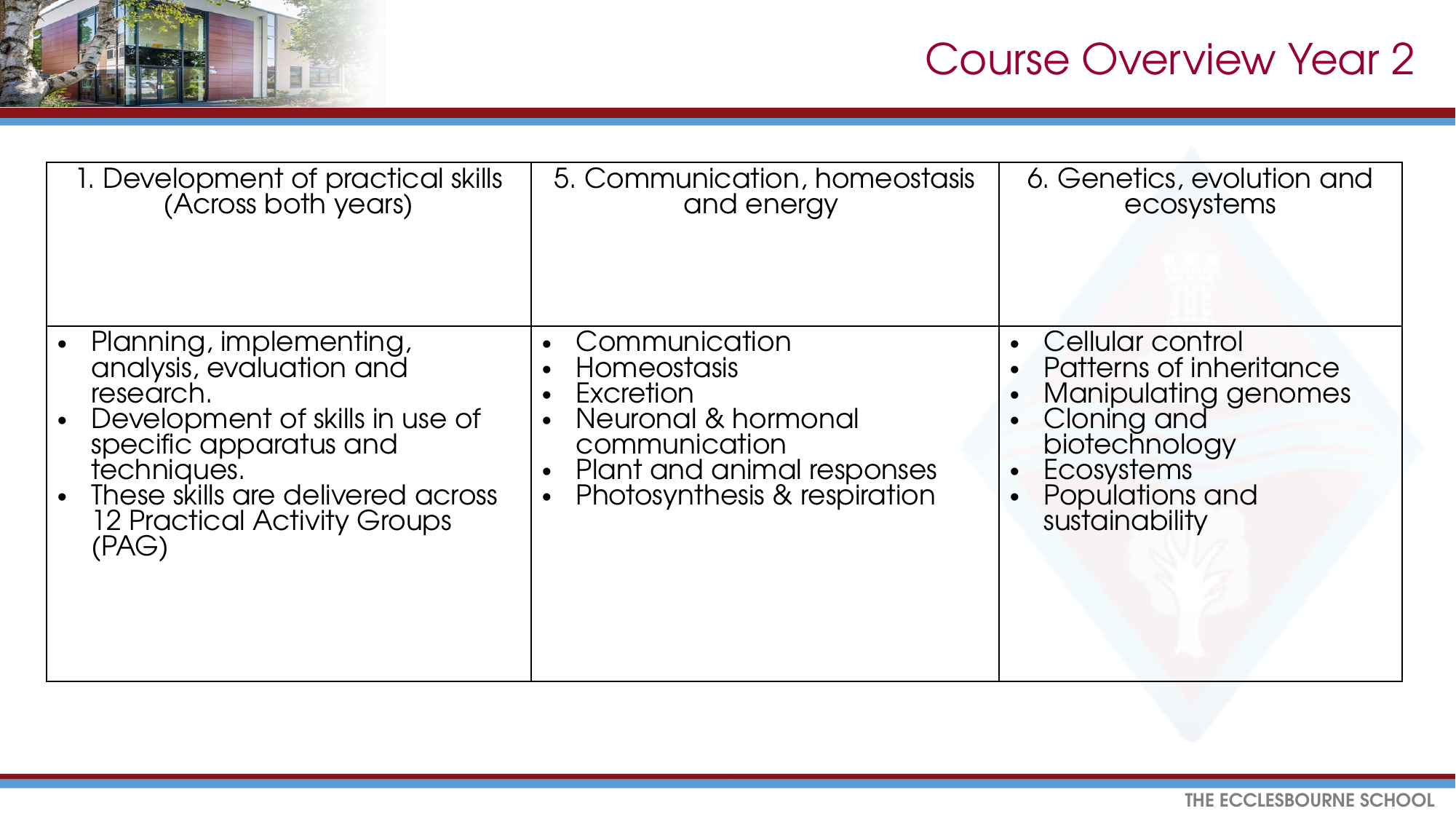

# Course Overview Year 2
| 1. Development of practical skills (Across both years) | 5. Communication, homeostasis and energy | 6. Genetics, evolution and ecosystems |
| --- | --- | --- |
| Planning, implementing, analysis, evaluation and research. Development of skills in use of specific apparatus and techniques. These skills are delivered across 12 Practical Activity Groups (PAG) | Communication Homeostasis Excretion Neuronal & hormonal communication Plant and animal responses Photosynthesis & respiration | Cellular control Patterns of inheritance Manipulating genomes Cloning and biotechnology Ecosystems Populations and sustainability |